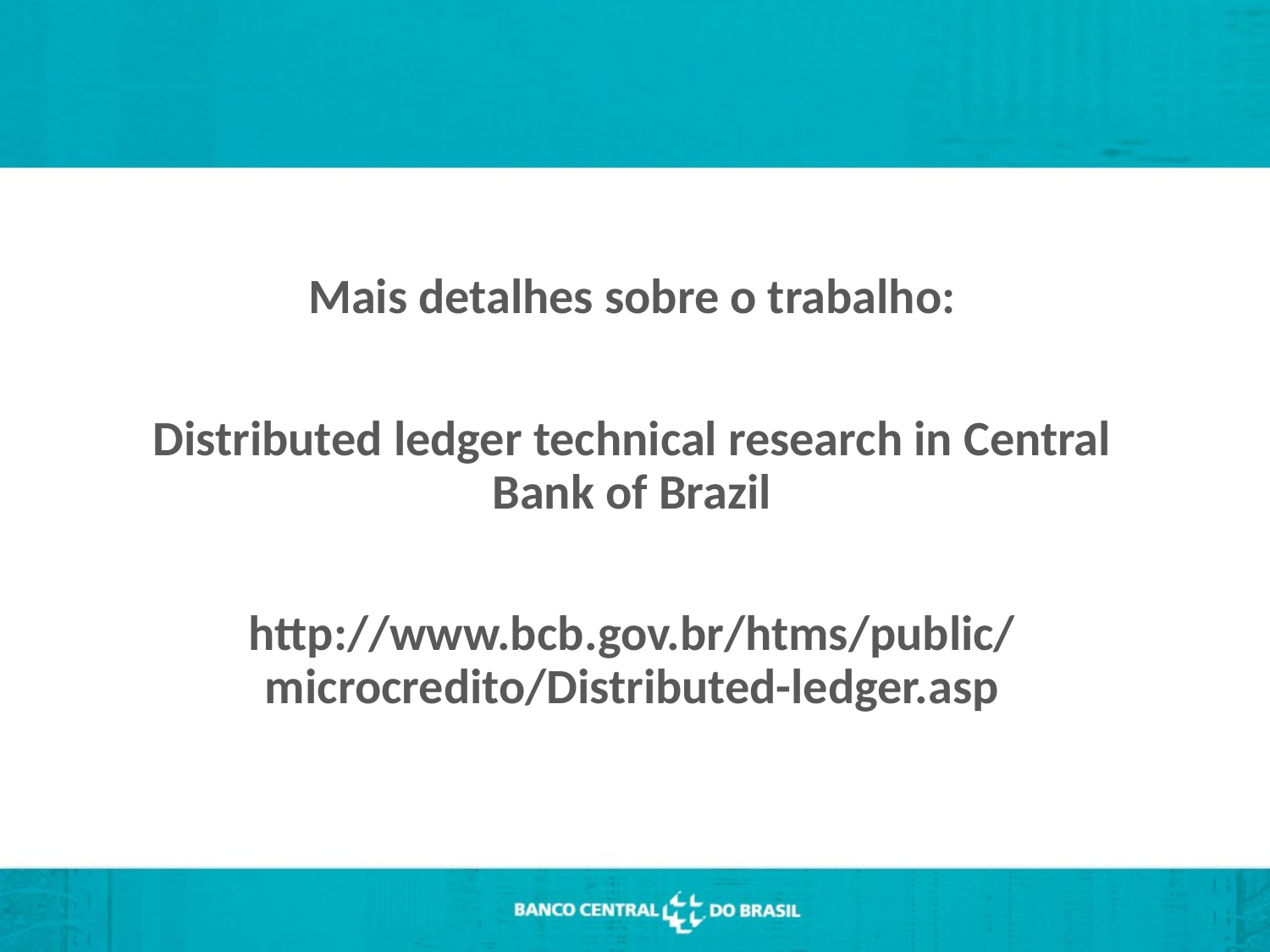

Mais detalhes sobre o trabalho:

Distributed ledger technical research in Central Bank of Brazil

http://www.bcb.gov.br/htms/public/microcredito/Distributed-ledger.asp